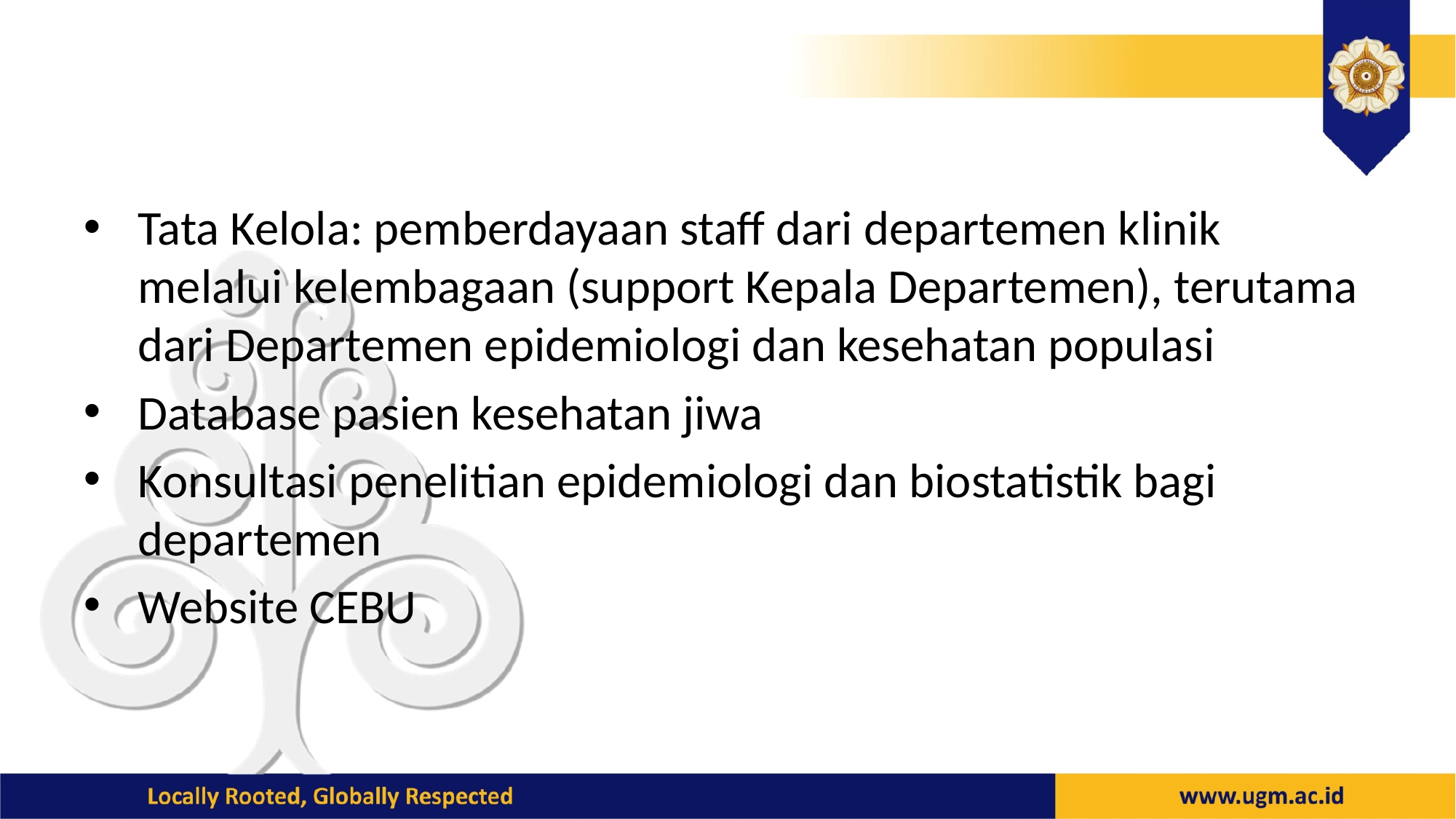

#
Tata Kelola: pemberdayaan staff dari departemen klinik melalui kelembagaan (support Kepala Departemen), terutama dari Departemen epidemiologi dan kesehatan populasi
Database pasien kesehatan jiwa
Konsultasi penelitian epidemiologi dan biostatistik bagi departemen
Website CEBU